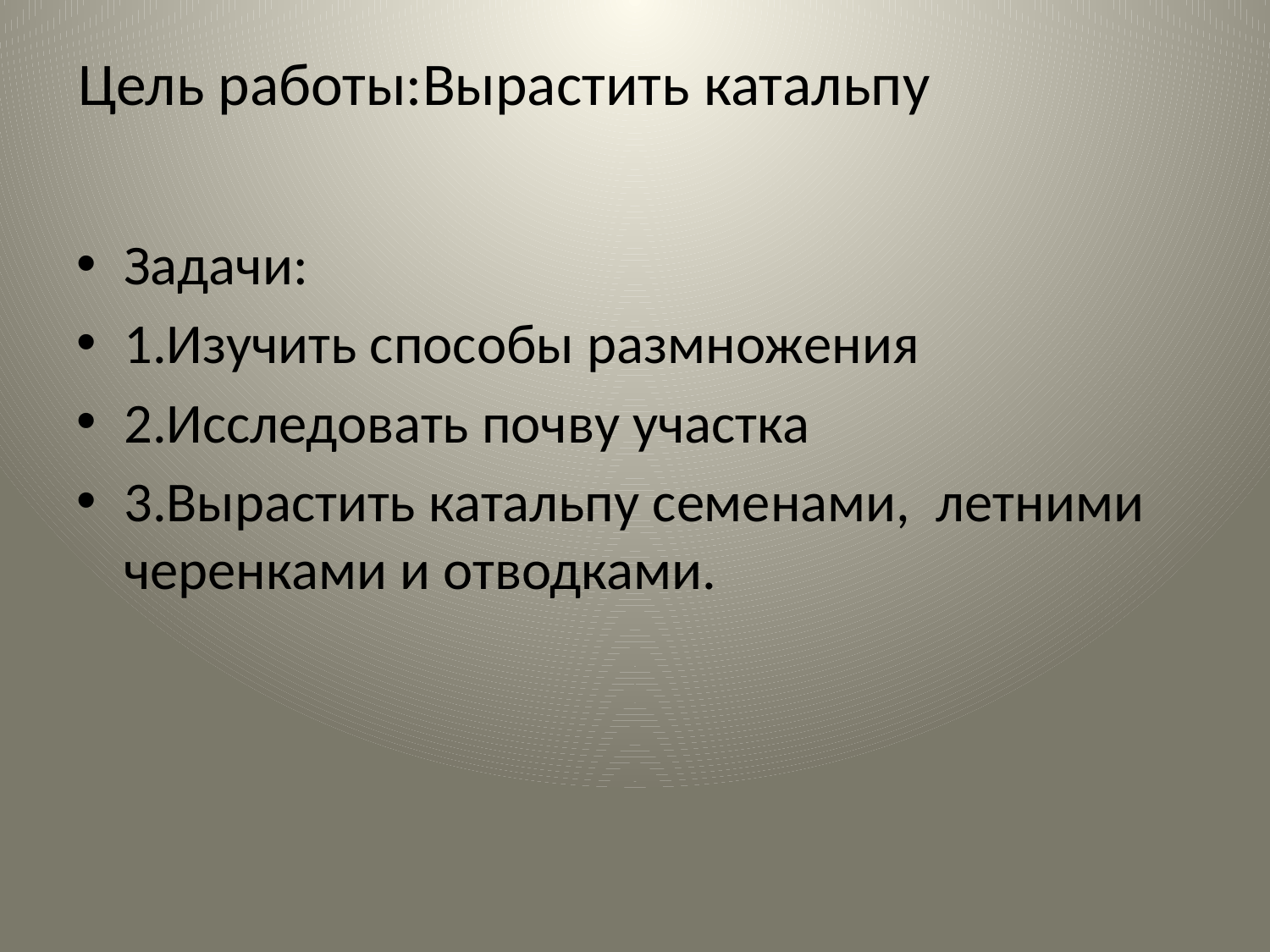

# Цель работы:Вырастить катальпу
Задачи:
1.Изучить способы размножения
2.Исследовать почву участка
3.Вырастить катальпу семенами,  летними черенками и отводками.